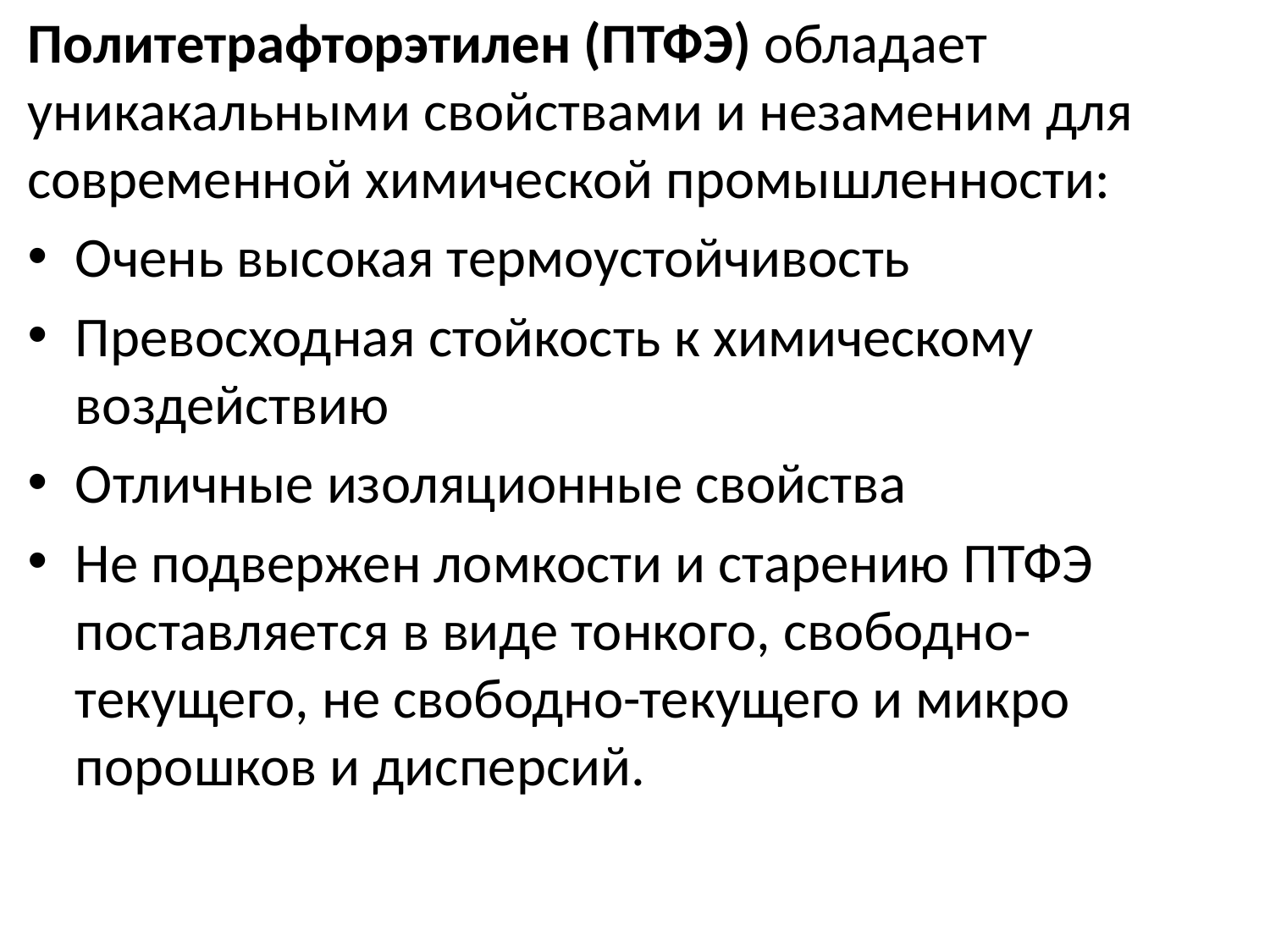

Политетрафторэтилен (ПТФЭ) обладает уникакальными свойствами и незаменим для современной химической промышленности:
Очень высокая термоустойчивость
Превосходная стойкость к химическому воздействию
Отличные изоляционные свойства
Не подвержен ломкости и старению ПТФЭ поставляется в виде тонкого, свободно-текущего, не свободно-текущего и микро порошков и дисперсий.